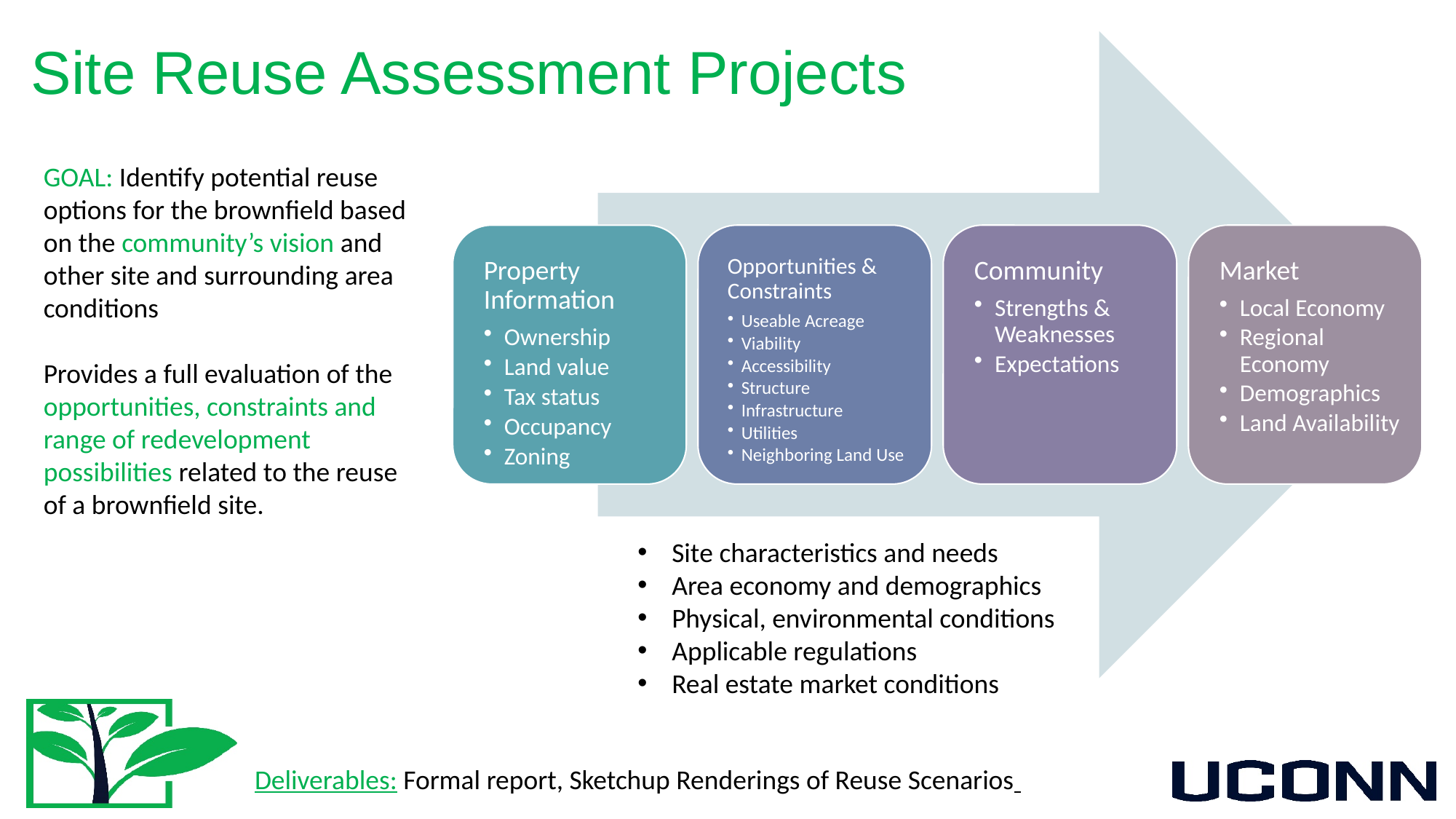

# Site Reuse Assessment Projects
Property Information
Ownership
Land value
Tax status
Occupancy
Zoning
Opportunities & Constraints
Useable Acreage
Viability
Accessibility
Structure
Infrastructure
Utilities
Neighboring Land Use
Community
Strengths & Weaknesses
Expectations
Market
Local Economy
Regional Economy
Demographics
Land Availability
GOAL: Identify potential reuse options for the brownfield based on the community’s vision and other site and surrounding area conditions

Provides a full evaluation of the opportunities, constraints and range of redevelopment possibilities related to the reuse of a brownfield site.

Site characteristics and needs
Area economy and demographics
Physical, environmental conditions
Applicable regulations
Real estate market conditions
Deliverables: Formal report, Sketchup Renderings of Reuse Scenarios